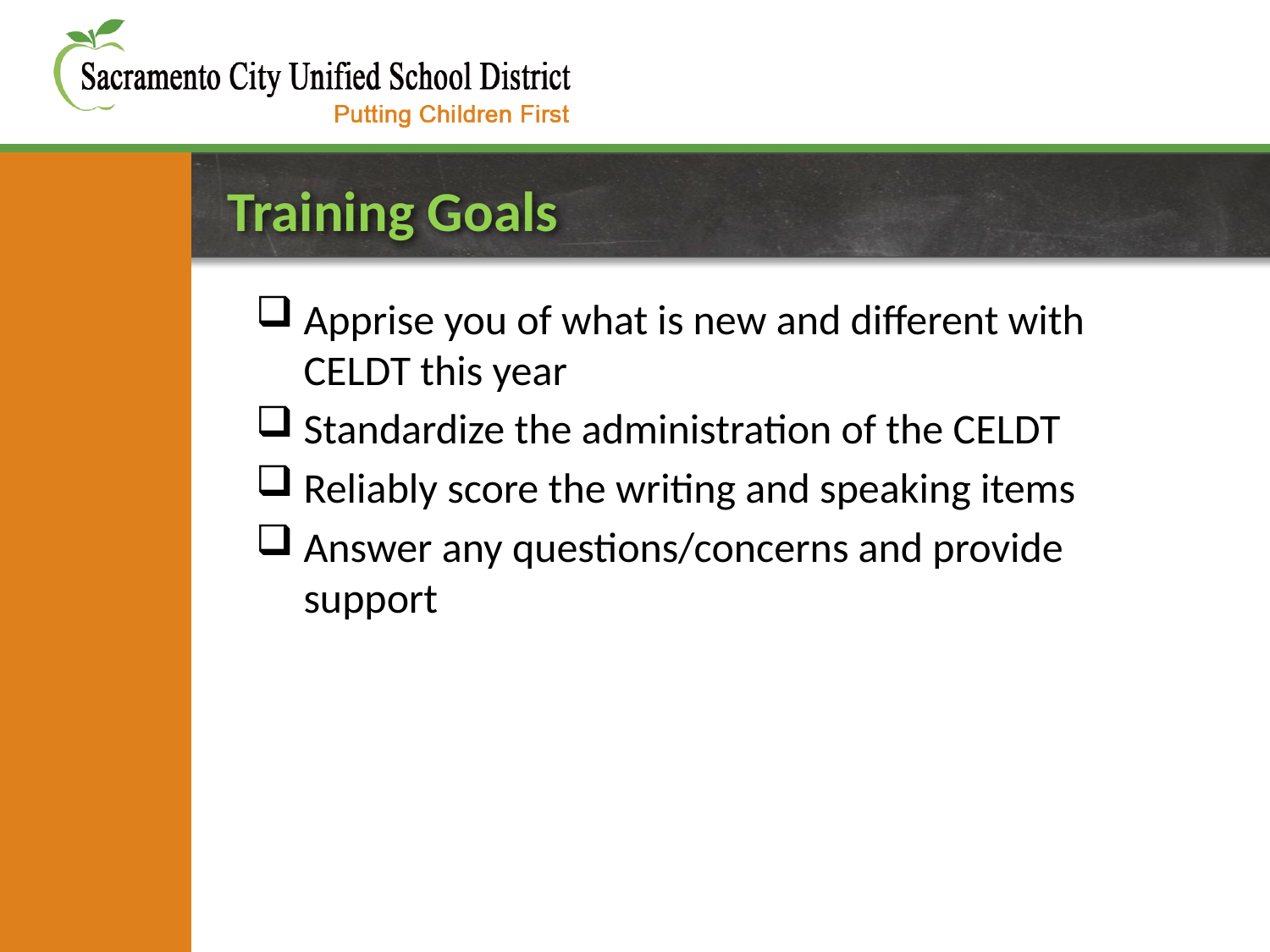

Training Goals
Apprise you of what is new and different with CELDT this year
Standardize the administration of the CELDT
Reliably score the writing and speaking items
Answer any questions/concerns and provide support